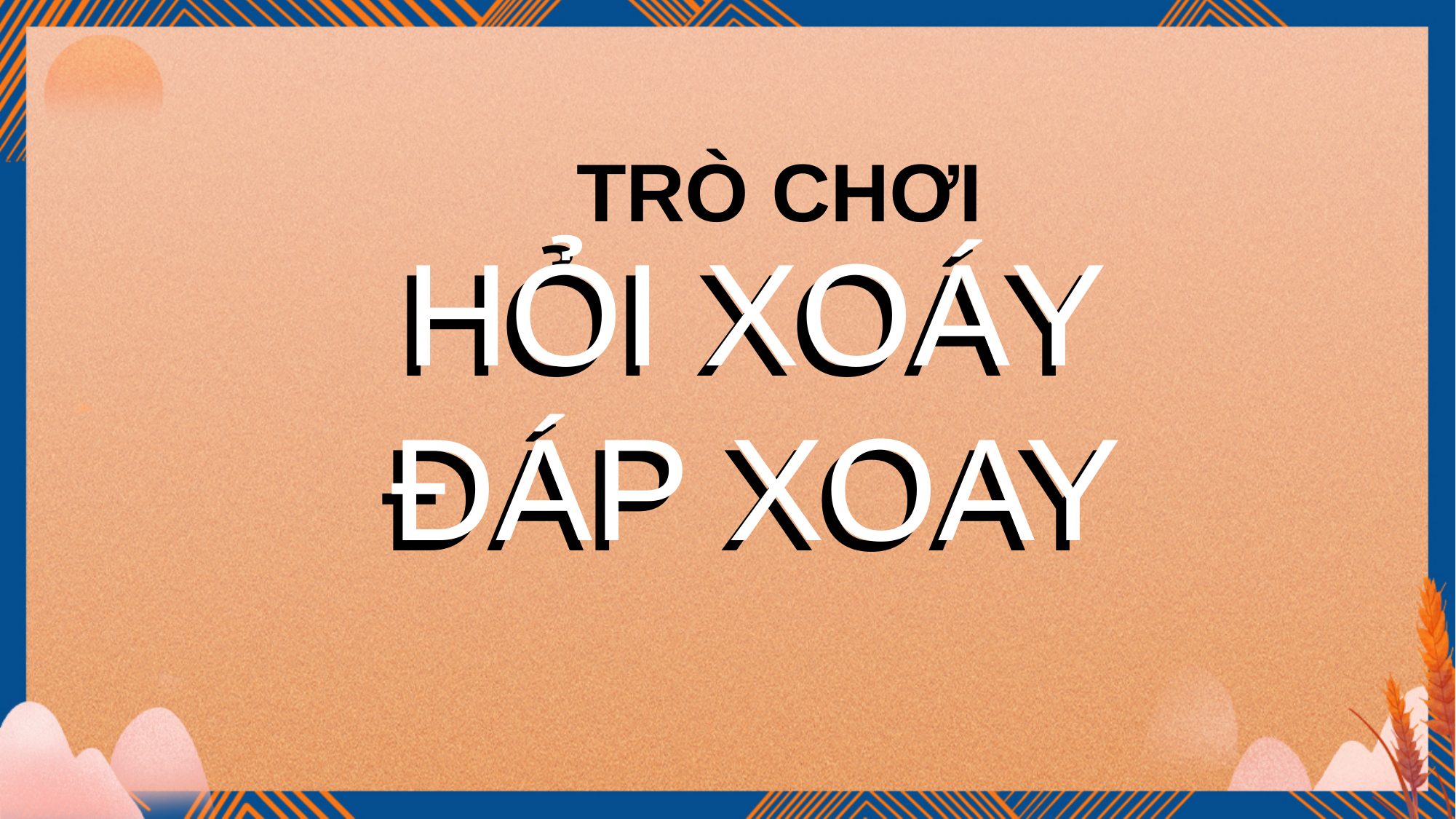

TRÒ CHƠI
HỎI XOÁY
ĐÁP XOAY
HỎI XOÁY
ĐÁP XOAY